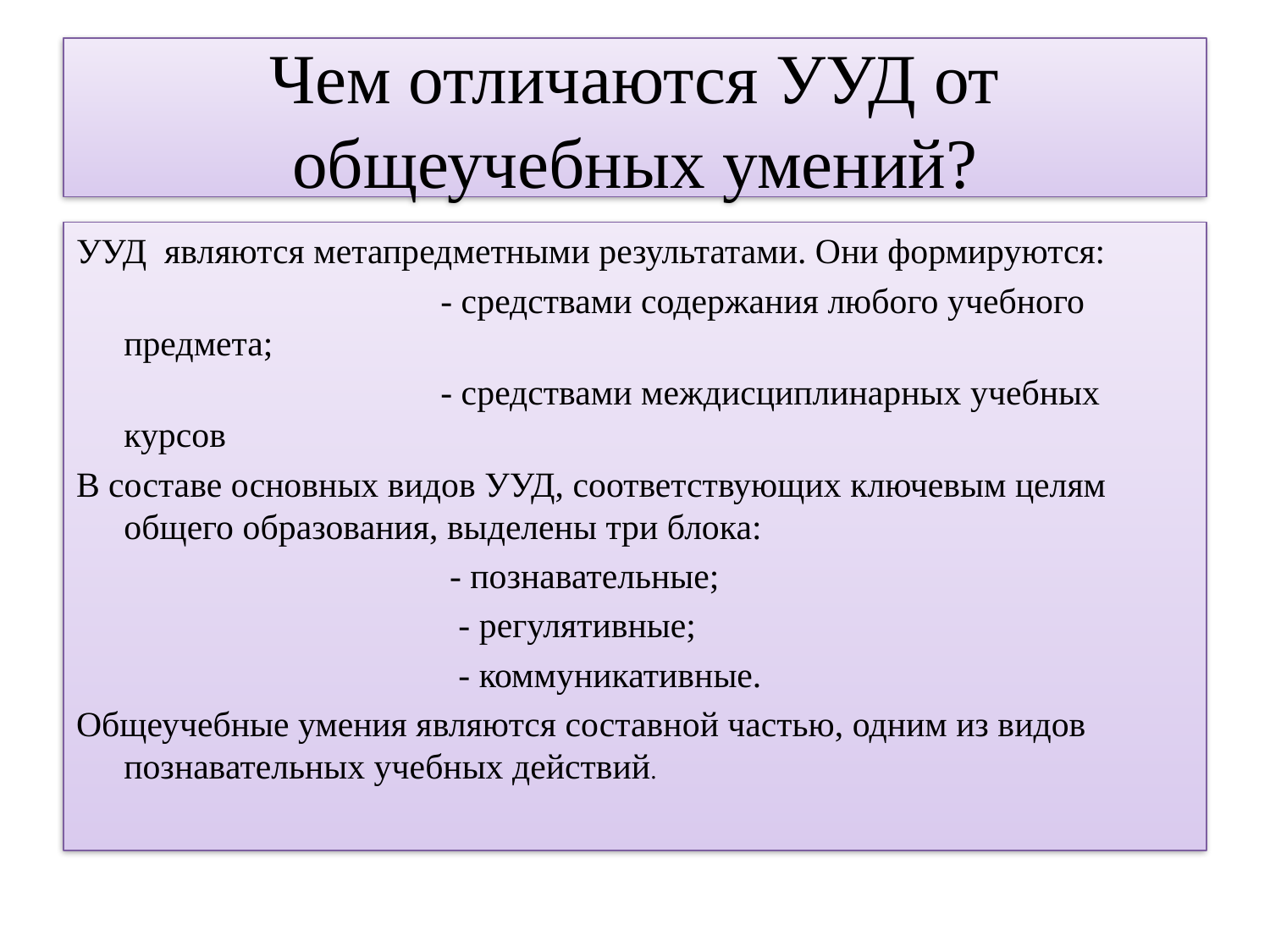

# Чем отличаются УУД от общеучебных умений?
УУД  являются метапредметными результатами. Они формируются:
                                         - средствами содержания любого учебного предмета;
                                         - средствами междисциплинарных учебных курсов
В составе основных видов УУД, соответствующих ключевым целям общего образования, выделены три блока:
                                          - познавательные;
                                           - регулятивные;
                                           - коммуникативные.
Общеучебные умения являются составной частью, одним из видов познавательных учебных действий.